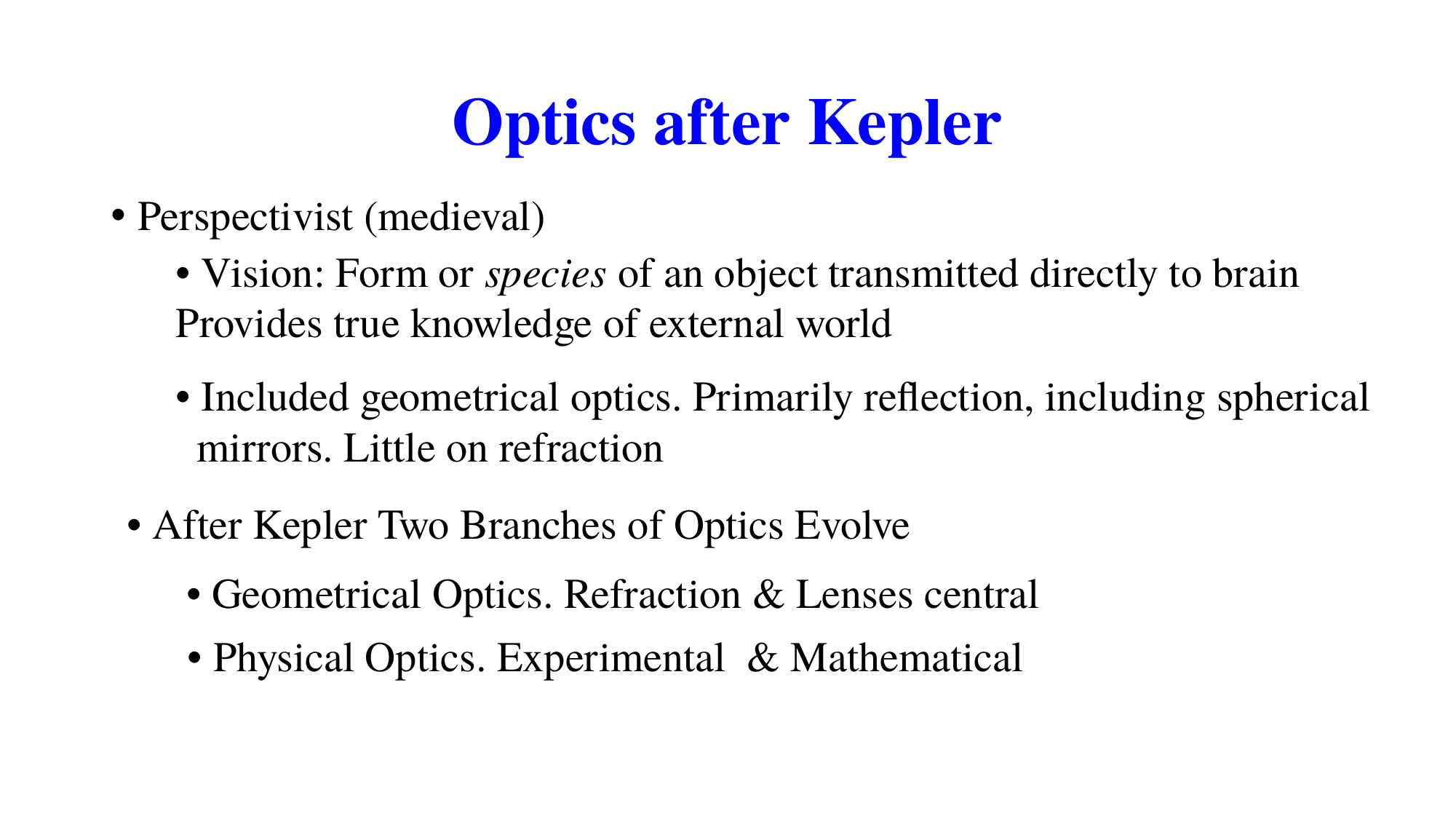

# Optics after Kepler
Perspectivist (medieval)
• Vision: Form or species of an object transmitted directly to brain
Provides true knowledge of external world
• Included geometrical optics. Primarily reflection, including spherical    mirrors. Little on refraction
• After Kepler Two Branches of Optics Evolve
• Geometrical Optics. Refraction & Lenses central

• Physical Optics. Experimental  & Mathematical